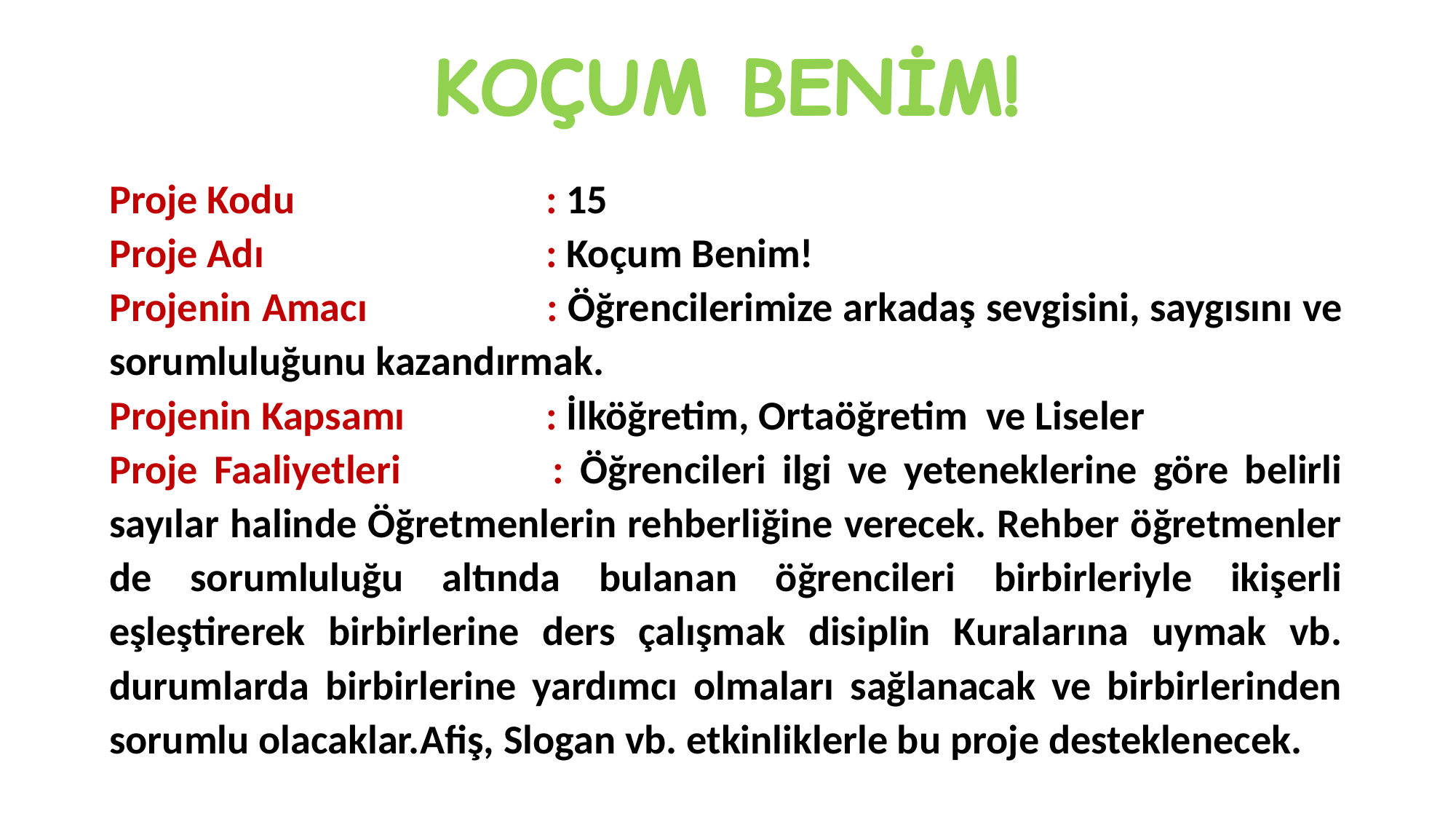

# KOÇUM BENİM!
Proje Kodu			: 15
Proje Adı			: Koçum Benim!
Projenin Amacı		: Öğrencilerimize arkadaş sevgisini, saygısını ve sorumluluğunu kazandırmak.
Projenin Kapsamı		: İlköğretim, Ortaöğretim  ve Liseler
Proje Faaliyetleri		: Öğrencileri ilgi ve yeteneklerine göre belirli sayılar halinde Öğretmenlerin rehberliğine verecek. Rehber öğretmenler de sorumluluğu altında bulanan öğrencileri birbirleriyle ikişerli eşleştirerek birbirlerine ders çalışmak disiplin Kuralarına uymak vb. durumlarda birbirlerine yardımcı olmaları sağlanacak ve birbirlerinden sorumlu olacaklar.Afiş, Slogan vb. etkinliklerle bu proje desteklenecek.